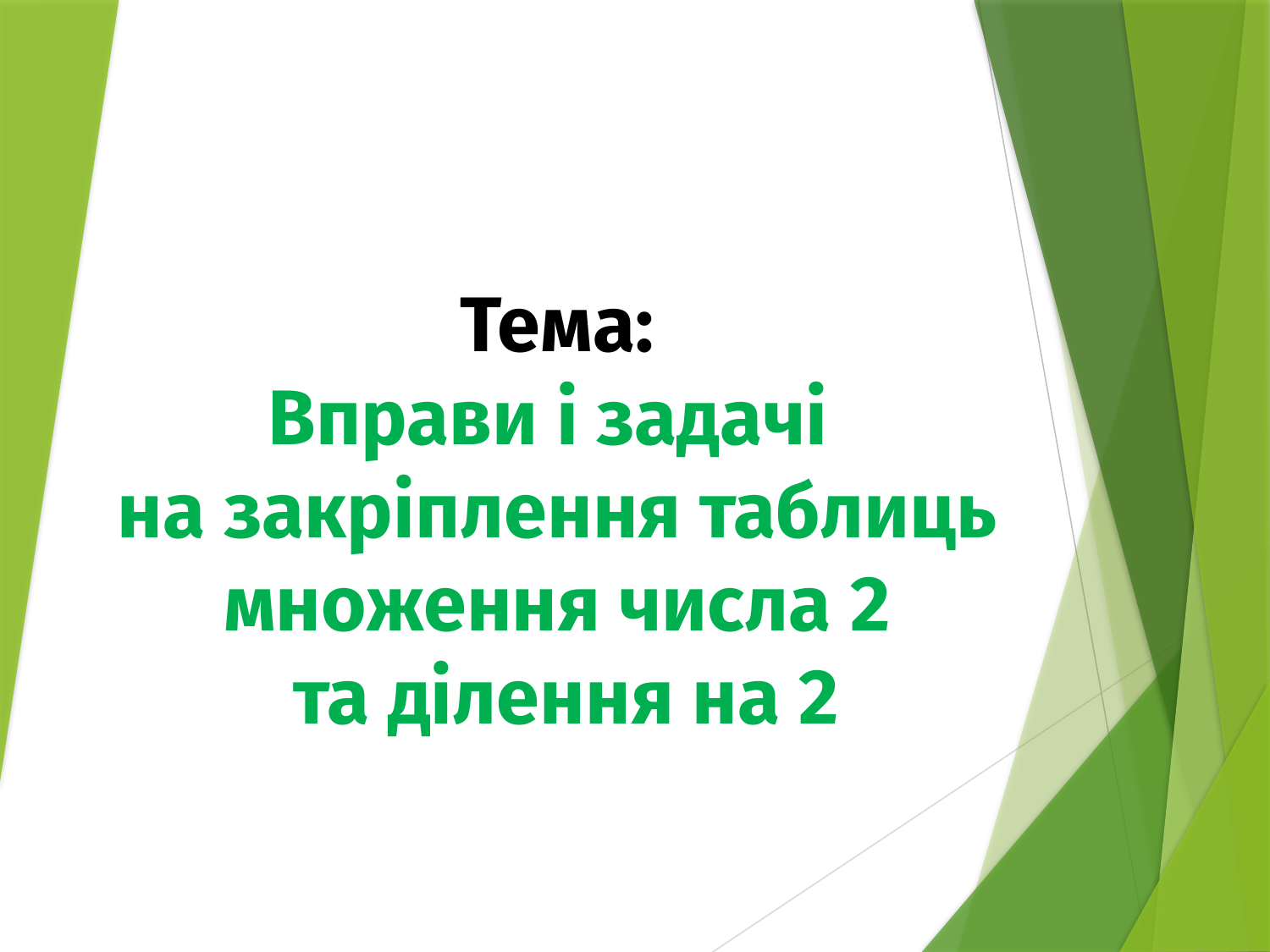

Тема:
Вправи і задачі
на закріплення таблиць множення числа 2
 та ділення на 2